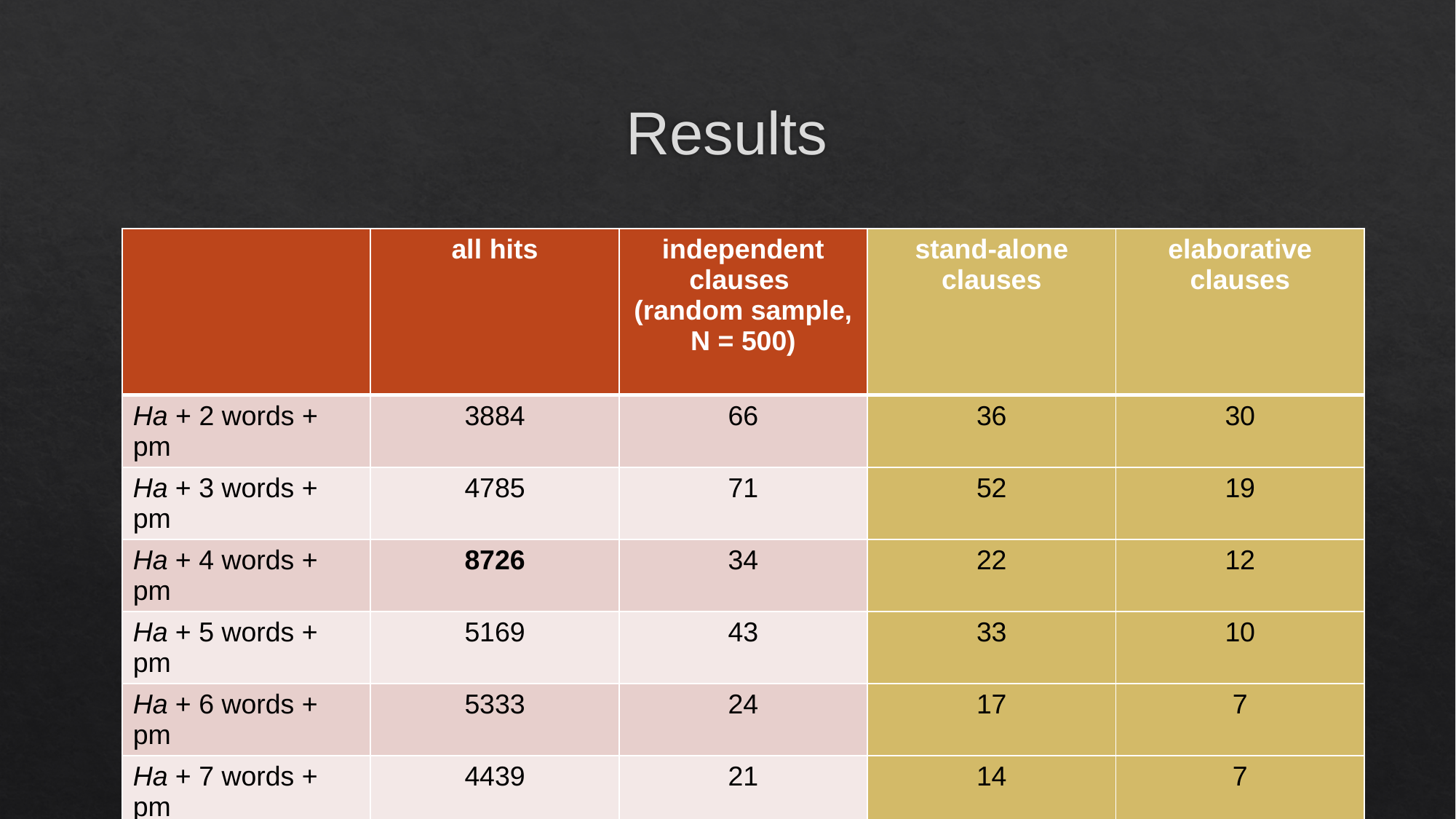

# Results
|  | all hits | independent clauses (random sample, N = 500) | stand-alone clauses | elaborative clauses |
| --- | --- | --- | --- | --- |
| Ha + 2 words + pm | 3884 | 66 | 36 | 30 |
| Ha + 3 words + pm | 4785 | 71 | 52 | 19 |
| Ha + 4 words + pm | 8726 | 34 | 22 | 12 |
| Ha + 5 words + pm | 5169 | 43 | 33 | 10 |
| Ha + 6 words + pm | 5333 | 24 | 17 | 7 |
| Ha + 7 words + pm | 4439 | 21 | 14 | 7 |
| Total | 32336 | 259 | 174 | 85 |